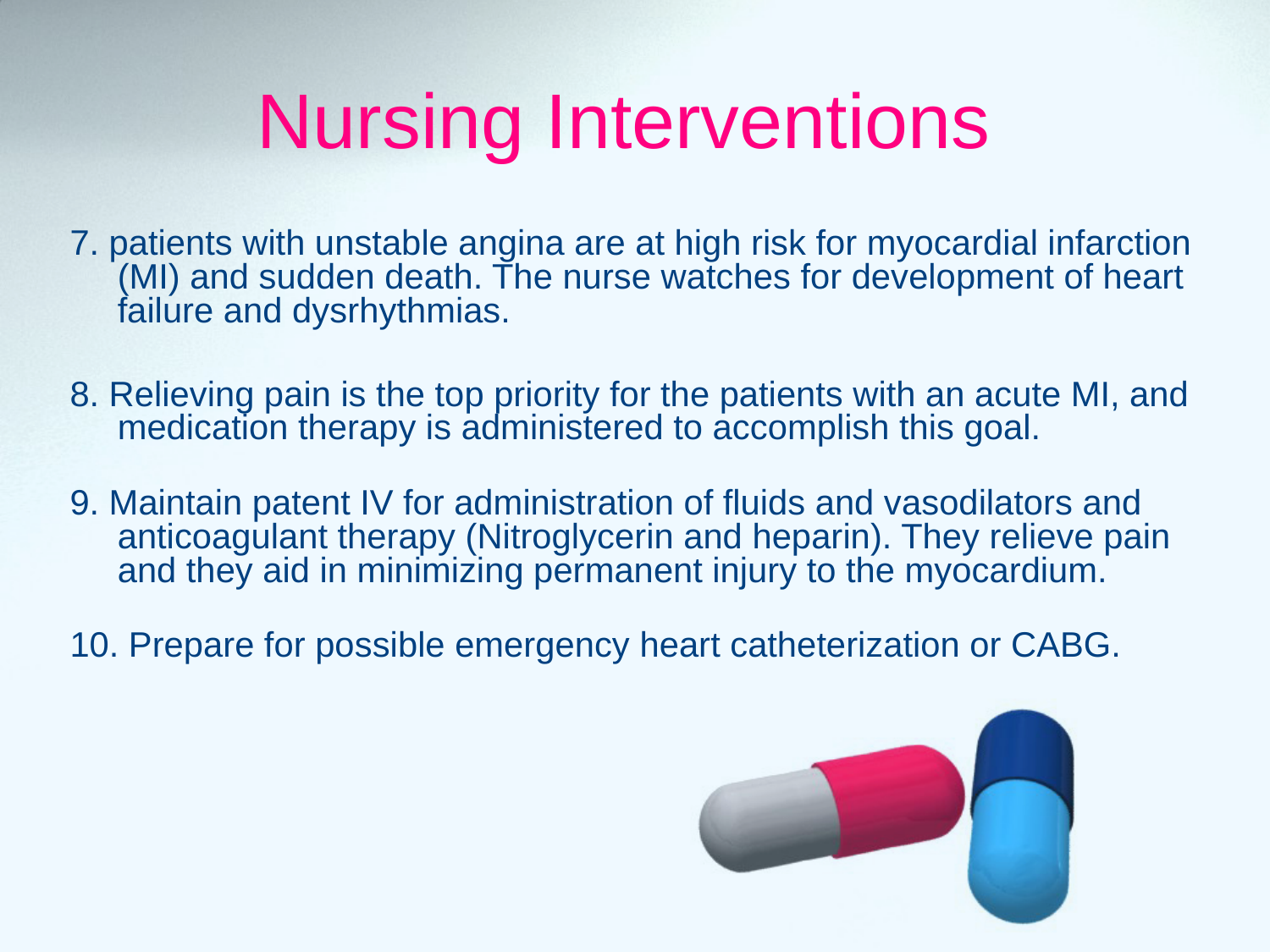

Nursing Interventions
7. patients with unstable angina are at high risk for myocardial infarction (MI) and sudden death. The nurse watches for development of heart failure and dysrhythmias.
8. Relieving pain is the top priority for the patients with an acute MI, and medication therapy is administered to accomplish this goal.
9. Maintain patent IV for administration of fluids and vasodilators and anticoagulant therapy (Nitroglycerin and heparin). They relieve pain and they aid in minimizing permanent injury to the myocardium.
10. Prepare for possible emergency heart catheterization or CABG.